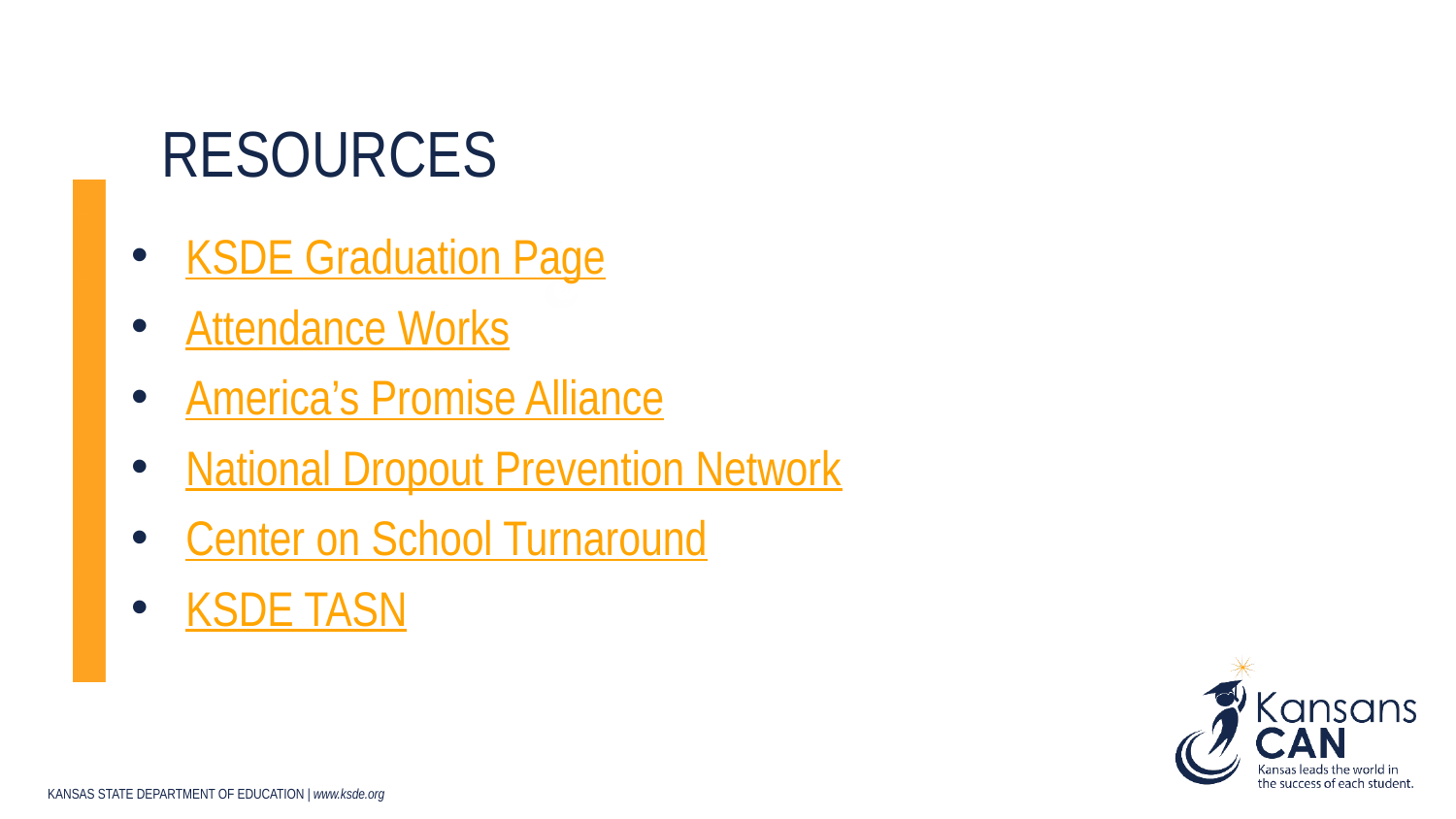

# Resources
KSDE Graduation Page
Attendance Works
America’s Promise Alliance
National Dropout Prevention Network
Center on School Turnaround
KSDE TASN